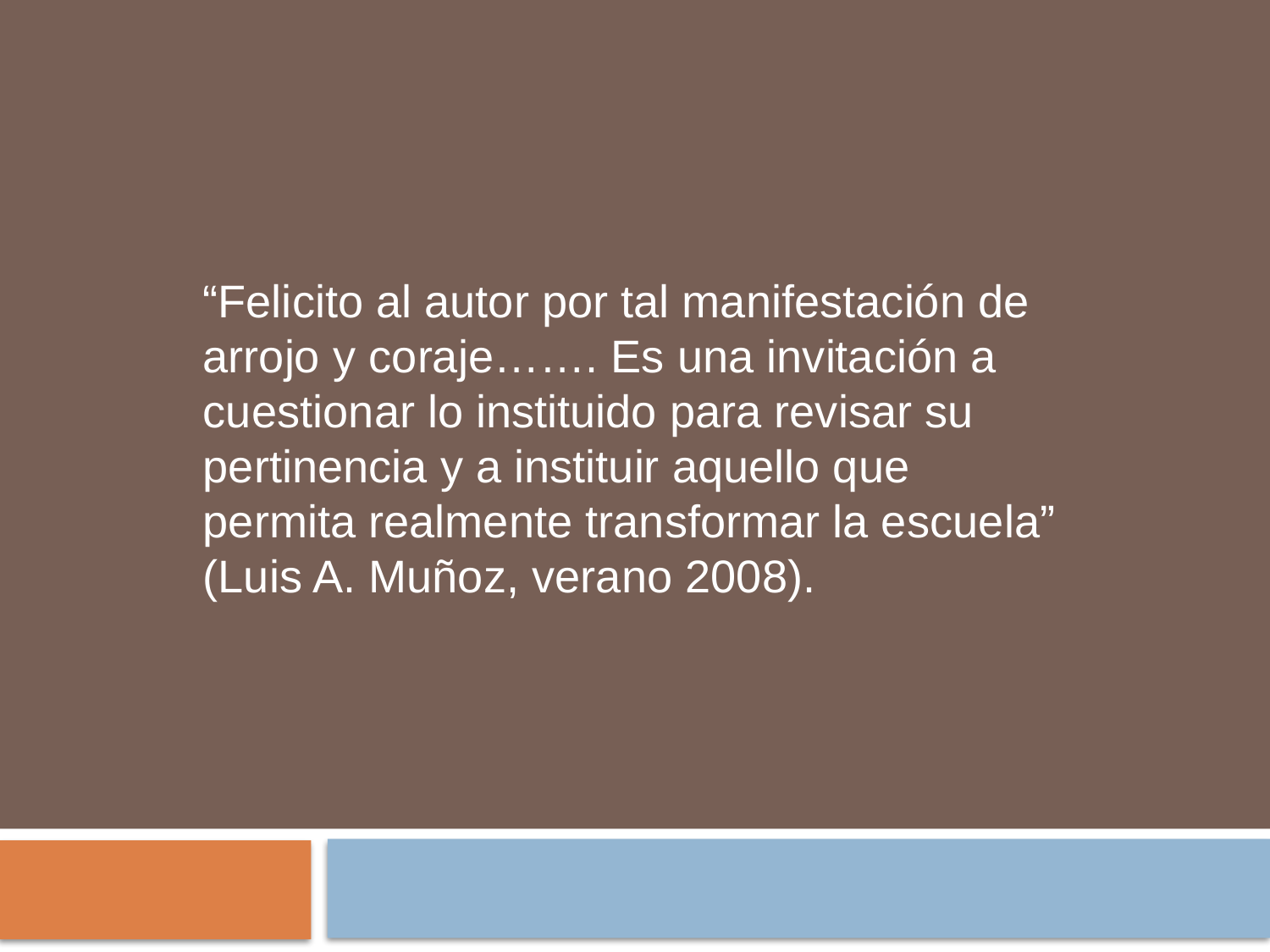

“Felicito al autor por tal manifestación de arrojo y coraje……. Es una invitación a cuestionar lo instituido para revisar su pertinencia y a instituir aquello que permita realmente transformar la escuela” (Luis A. Muñoz, verano 2008).